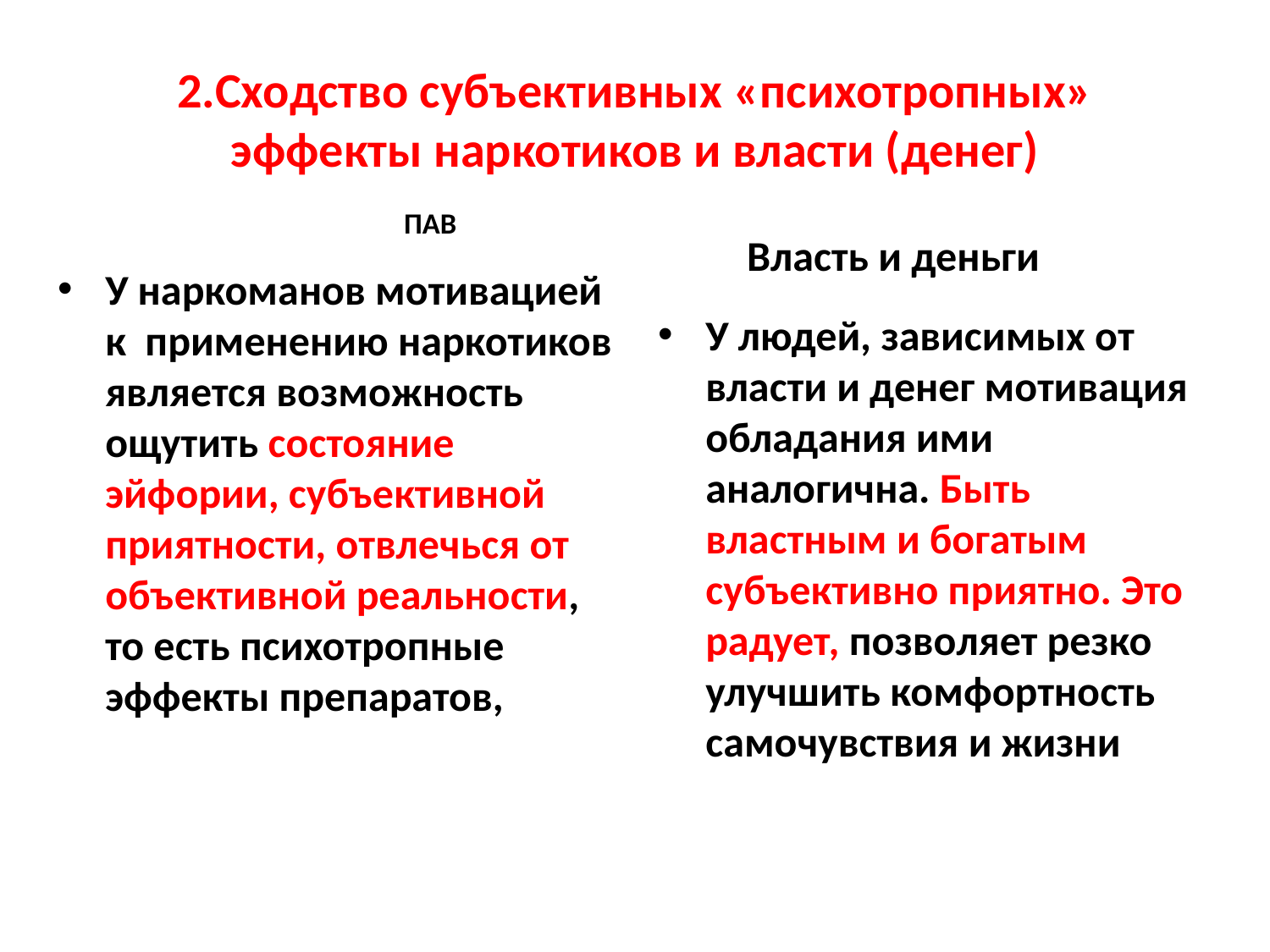

# 2.Сходство субъективных «психотропных» эффекты наркотиков и власти (денег)
                                    ПАВ
         Власть и деньги
У наркоманов мотивацией к  применению наркотиков является возможность ощутить состояние эйфории, субъективной приятности, отвлечься от объективной реальности, то есть психотропные эффекты препаратов,

У людей, зависимых от власти и денег мотивация обладания ими аналогична. Быть властным и богатым субъективно приятно. Это радует, позволяет резко улучшить комфортность самочувствия и жизни